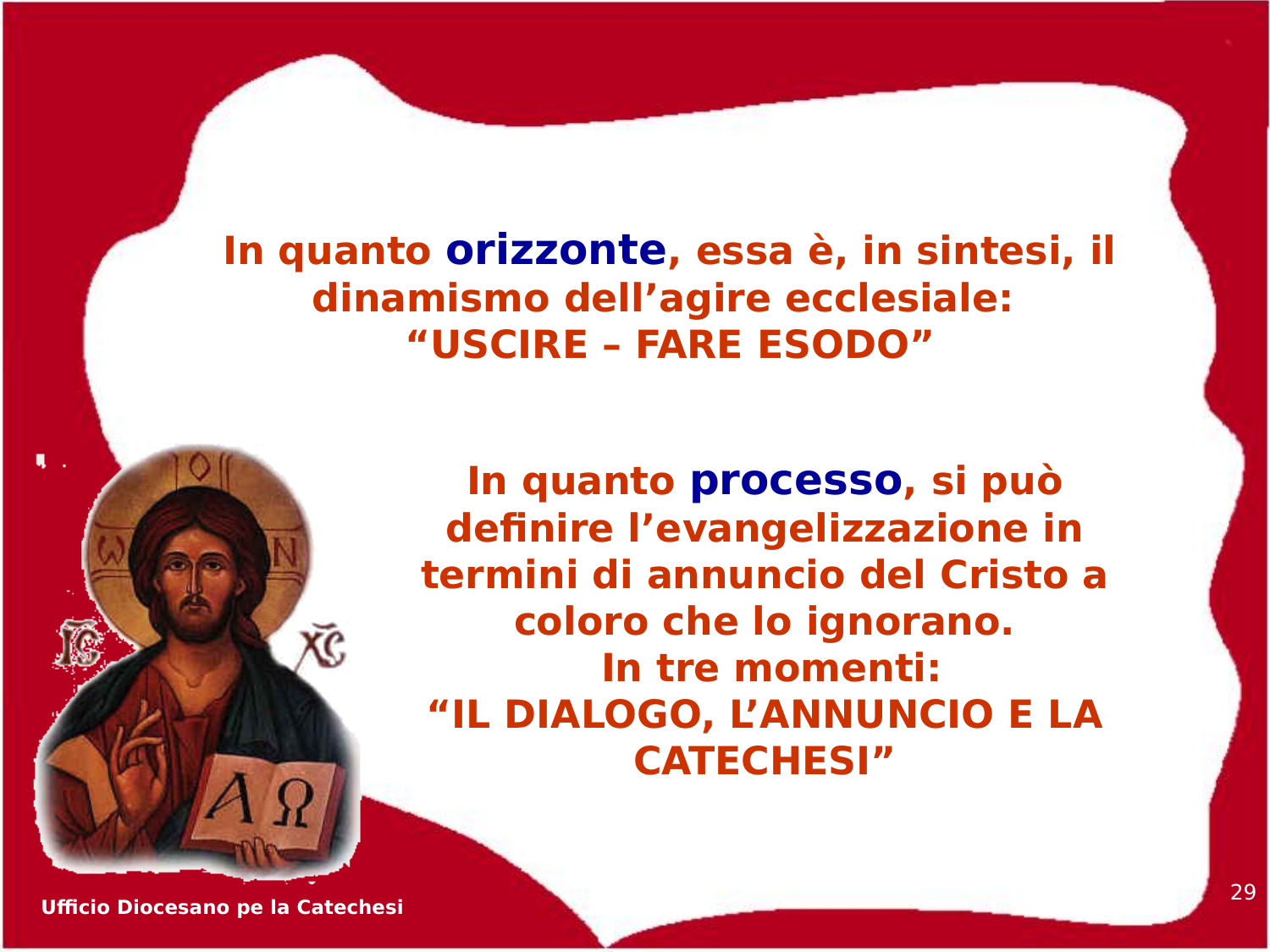

In quanto orizzonte, essa è, in sintesi, il dinamismo dell’agire ecclesiale:
“USCIRE – FARE ESODO”

In quanto processo, si può definire l’evangelizzazione in termini di annuncio del Cristo a coloro che lo ignorano.
 In tre momenti:
“IL DIALOGO, L’ANNUNCIO E LA CATECHESI”

29
Ufficio Diocesano pe la Catechesi